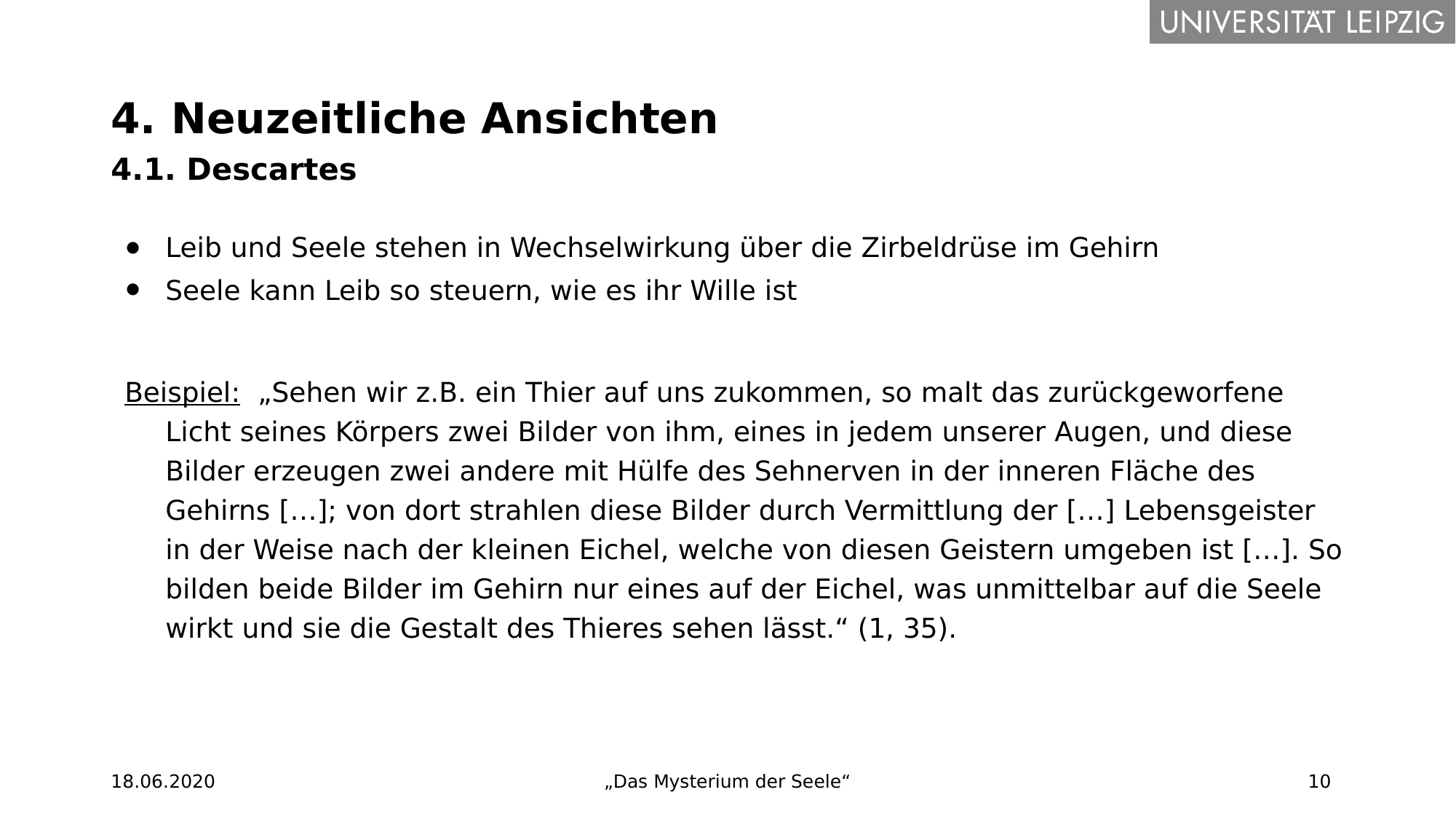

# 4. Neuzeitliche Ansichten 4.1. Descartes
Leib und Seele stehen in Wechselwirkung über die Zirbeldrüse im Gehirn
Seele kann Leib so steuern, wie es ihr Wille ist

Beispiel:  „Sehen wir z.B. ein Thier auf uns zukommen, so malt das zurückgeworfene Licht seines Körpers zwei Bilder von ihm, eines in jedem unserer Augen, und diese Bilder erzeugen zwei andere mit Hülfe des Sehnerven in der inneren Fläche des Gehirns […]; von dort strahlen diese Bilder durch Vermittlung der […] Lebensgeister in der Weise nach der kleinen Eichel, welche von diesen Geistern umgeben ist […]. So bilden beide Bilder im Gehirn nur eines auf der Eichel, was unmittelbar auf die Seele wirkt und sie die Gestalt des Thieres sehen lässt.“ (1, 35).

18.06.2020
„Das Mysterium der Seele“
10